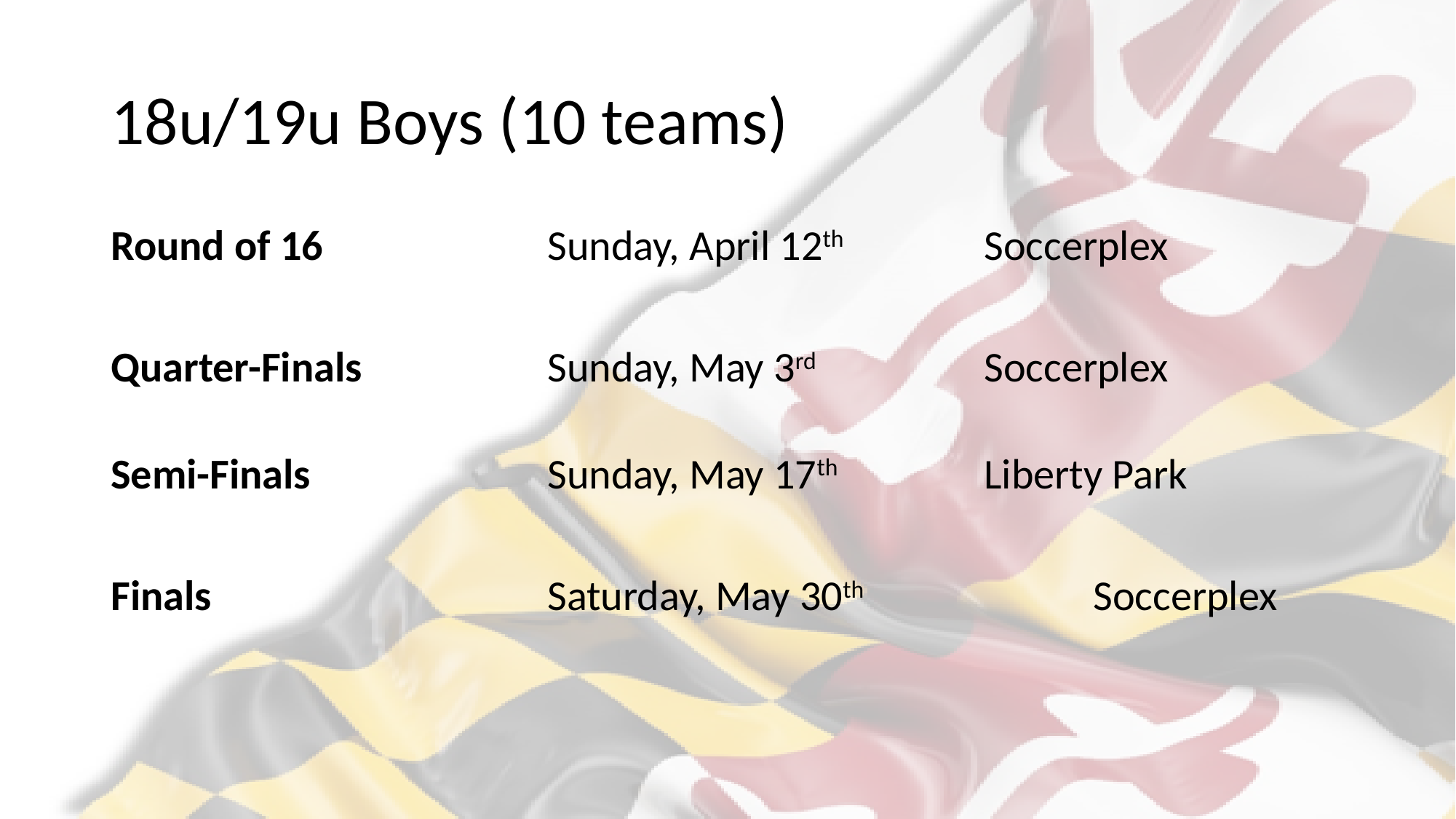

# 18u/19u Boys (10 teams)
Round of 16			Sunday, April 12th		Soccerplex

Quarter-Finals		Sunday, May 3rd		Soccerplex
Semi-Finals			Sunday, May 17th 		Liberty Park

Finals				Saturday, May 30th  		Soccerplex